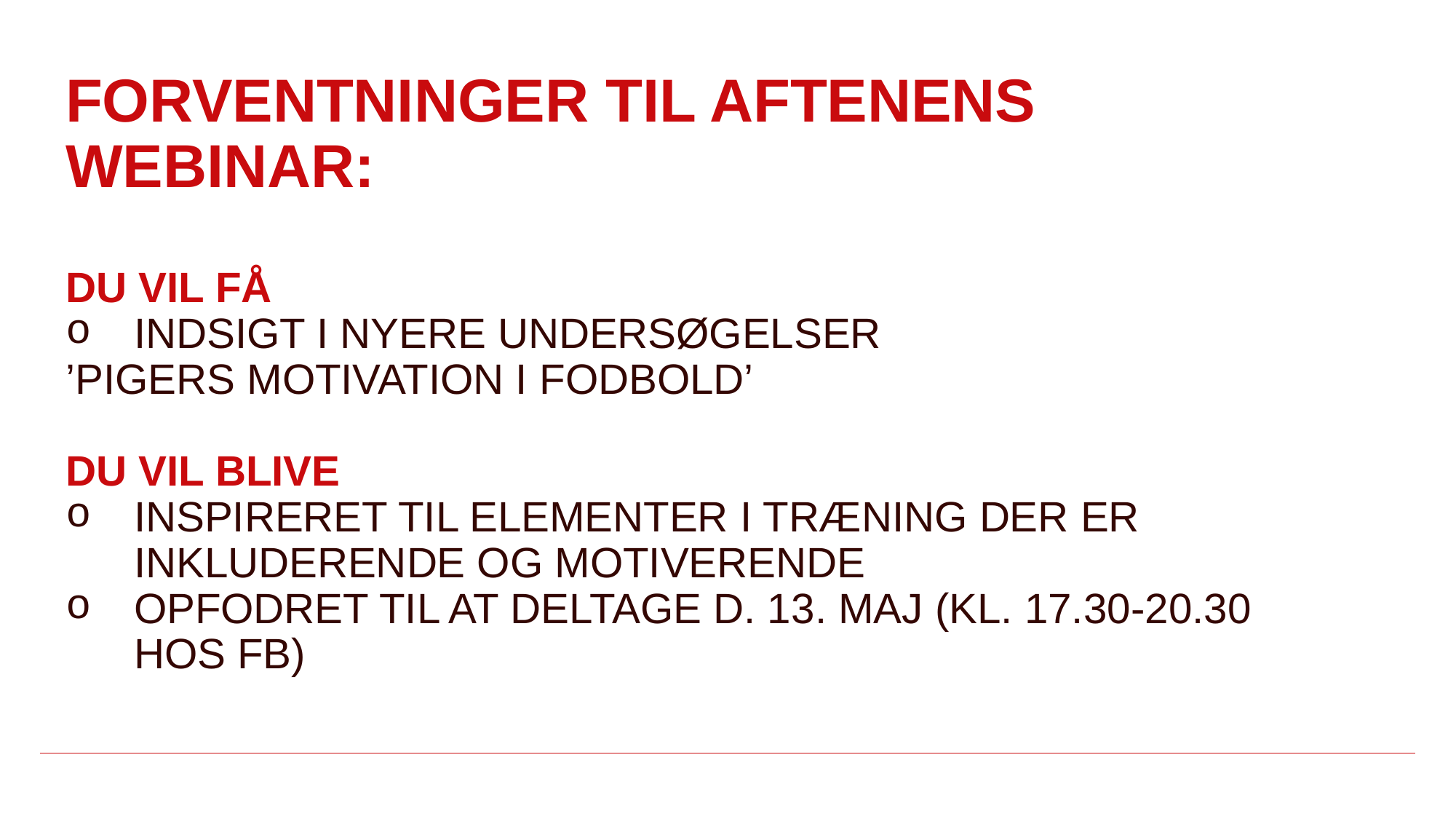

Forventninger til aftenens webinar:

Du vil få
indsigt i nyere undersøgelser
’pigers motivation i fodbold’

Du vil blive
Inspireret til elementer i træning der er inkluderende og motiverende
Opfodret til at deltage d. 13. maj (kl. 17.30-20.30 hos Fb)